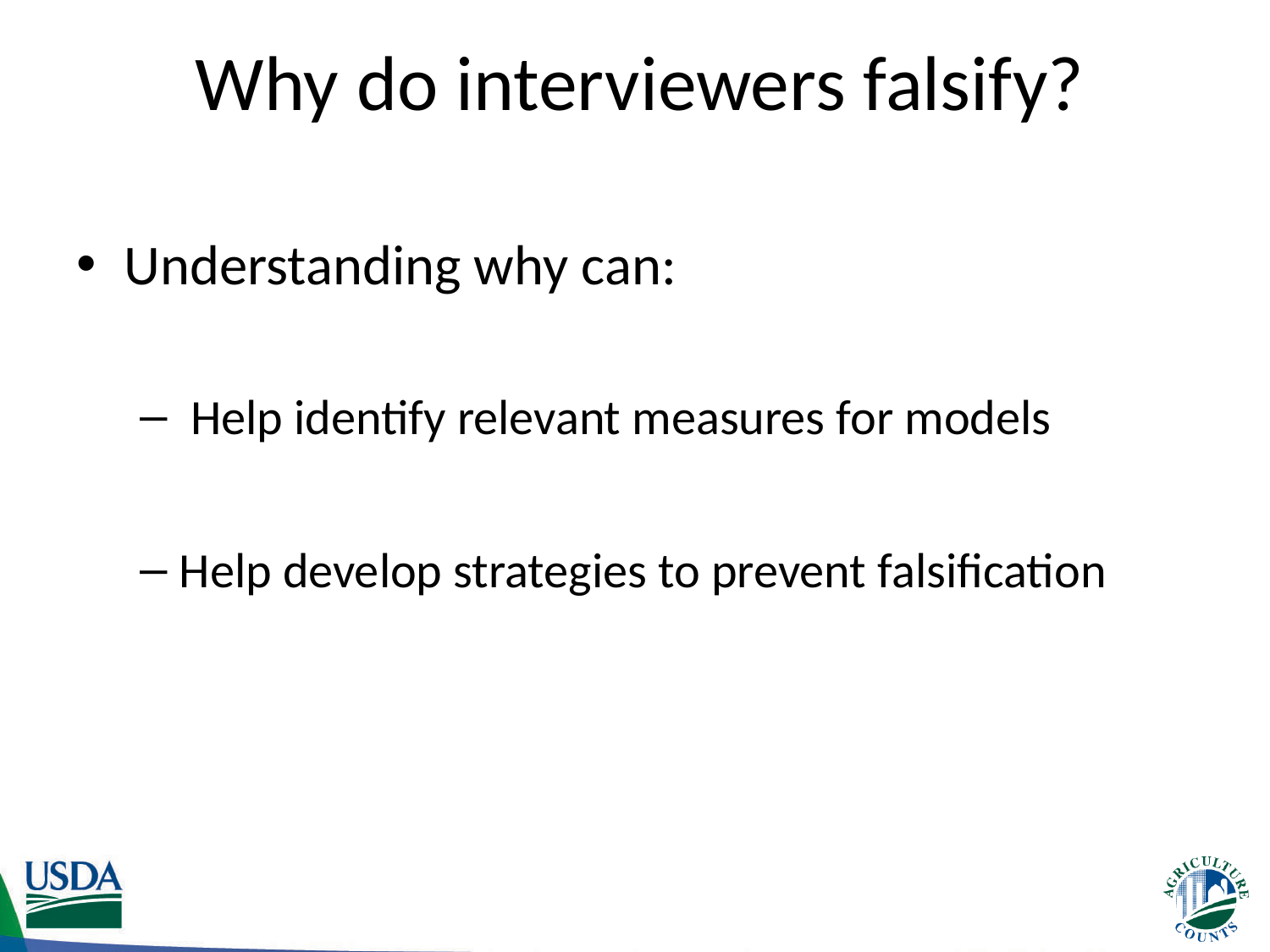

# Why do interviewers falsify?
Understanding why can:

 Help identify relevant measures for models

Help develop strategies to prevent falsification